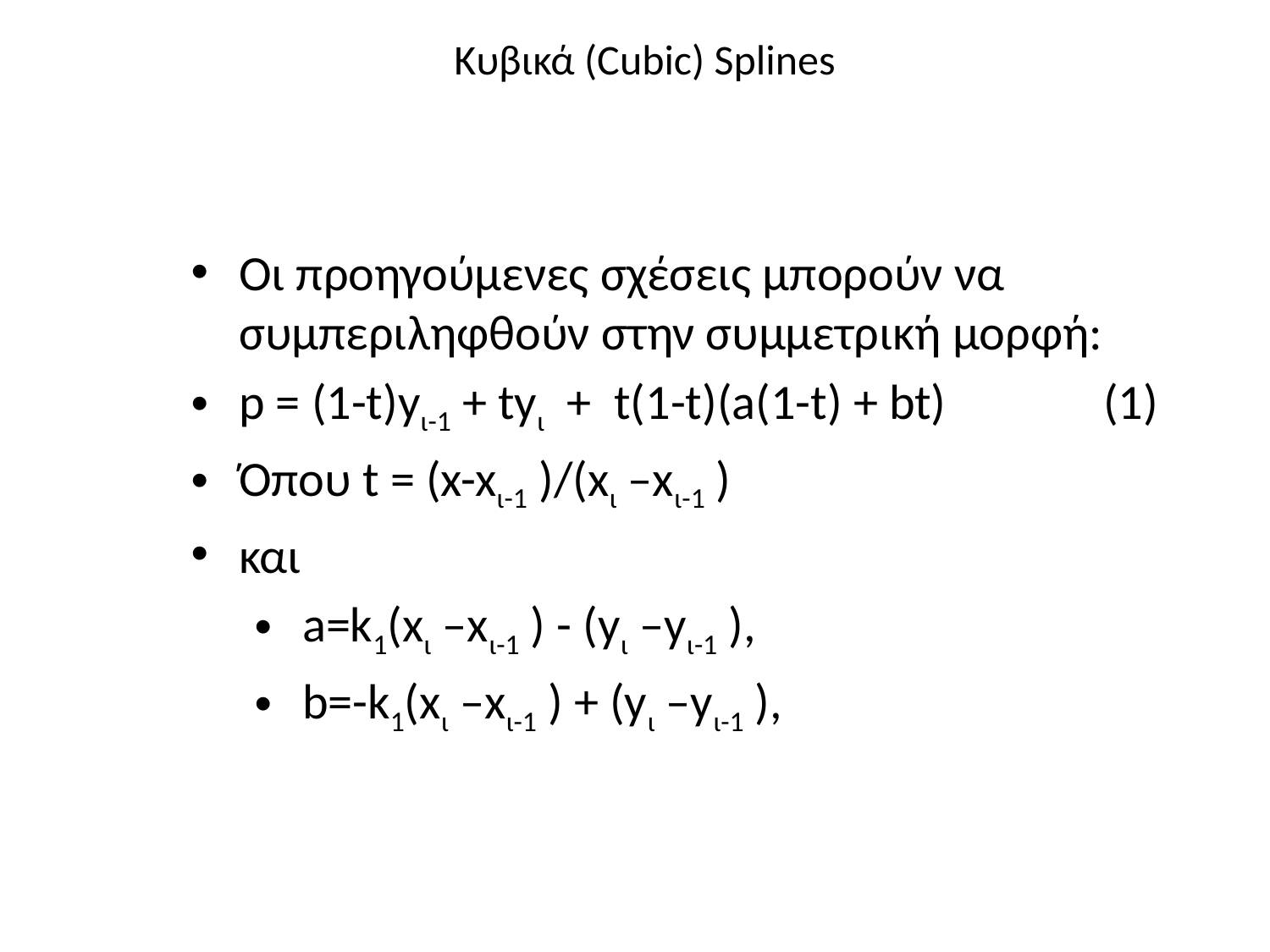

Κυβικά (Cubic) Splines

Οι προηγούμενες σχέσεις μπορούν να συμπεριληφθούν στην συμμετρική μορφή:
p = (1-t)yι-1 + tyι  +  t(1-t)(a(1-t) + bt)              (1)
Όπου t = (x-xι-1 )/(xι –xι-1 )
και
a=k1(xι –xι-1 ) - (yι –yι-1 ),
b=-k1(xι –xι-1 ) + (yι –yι-1 ),